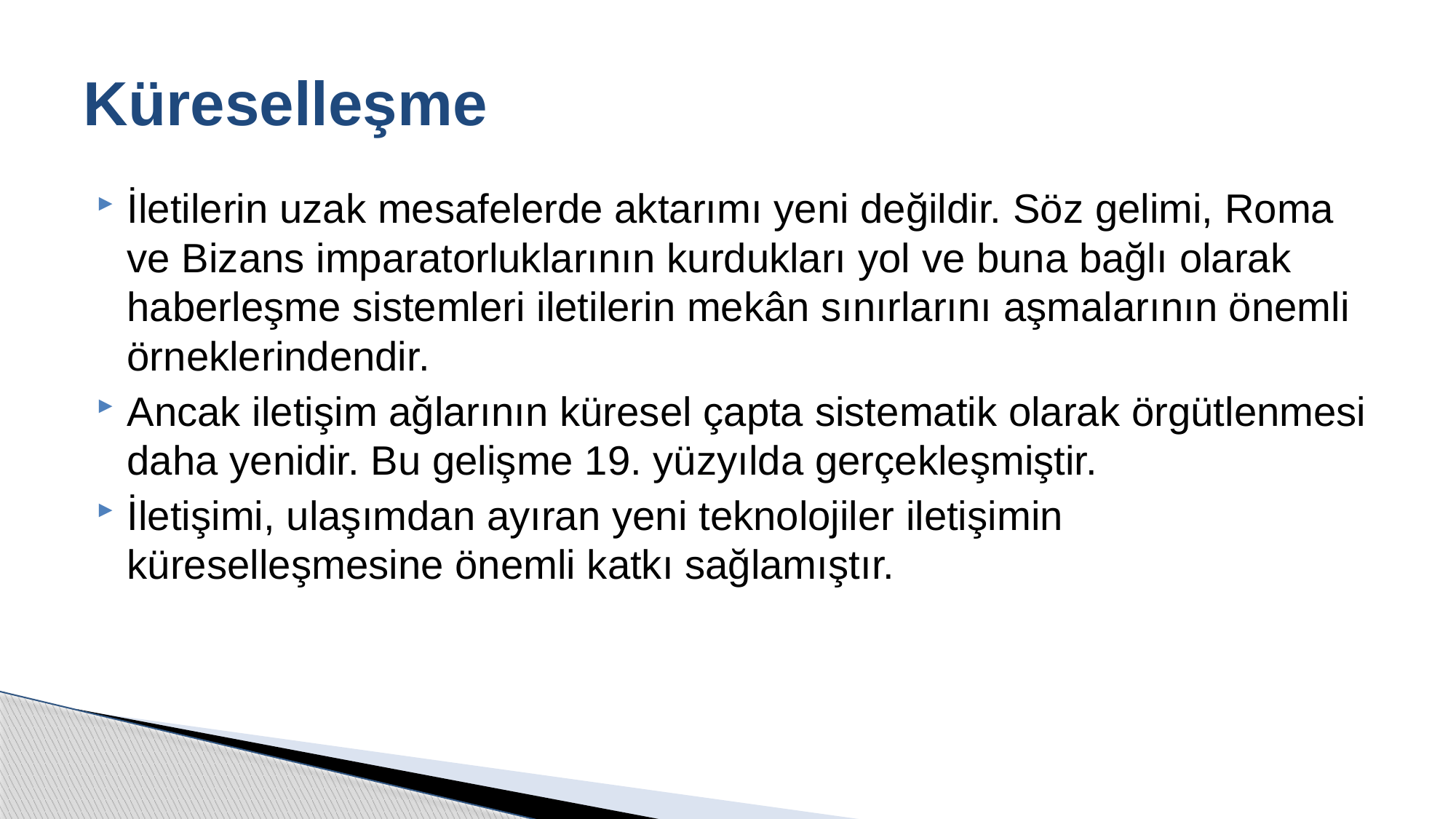

# Küreselleşme
İletilerin uzak mesafelerde aktarımı yeni değildir. Söz gelimi, Roma ve Bizans imparatorluklarının kurdukları yol ve buna bağlı olarak haberleşme sistemleri iletilerin mekân sınırlarını aşmalarının önemli örneklerindendir.
Ancak iletişim ağlarının küresel çapta sistematik olarak örgütlenmesi daha yenidir. Bu gelişme 19. yüzyılda gerçekleşmiştir.
İletişimi, ulaşımdan ayıran yeni teknolojiler iletişimin küreselleşmesine önemli katkı sağlamıştır.